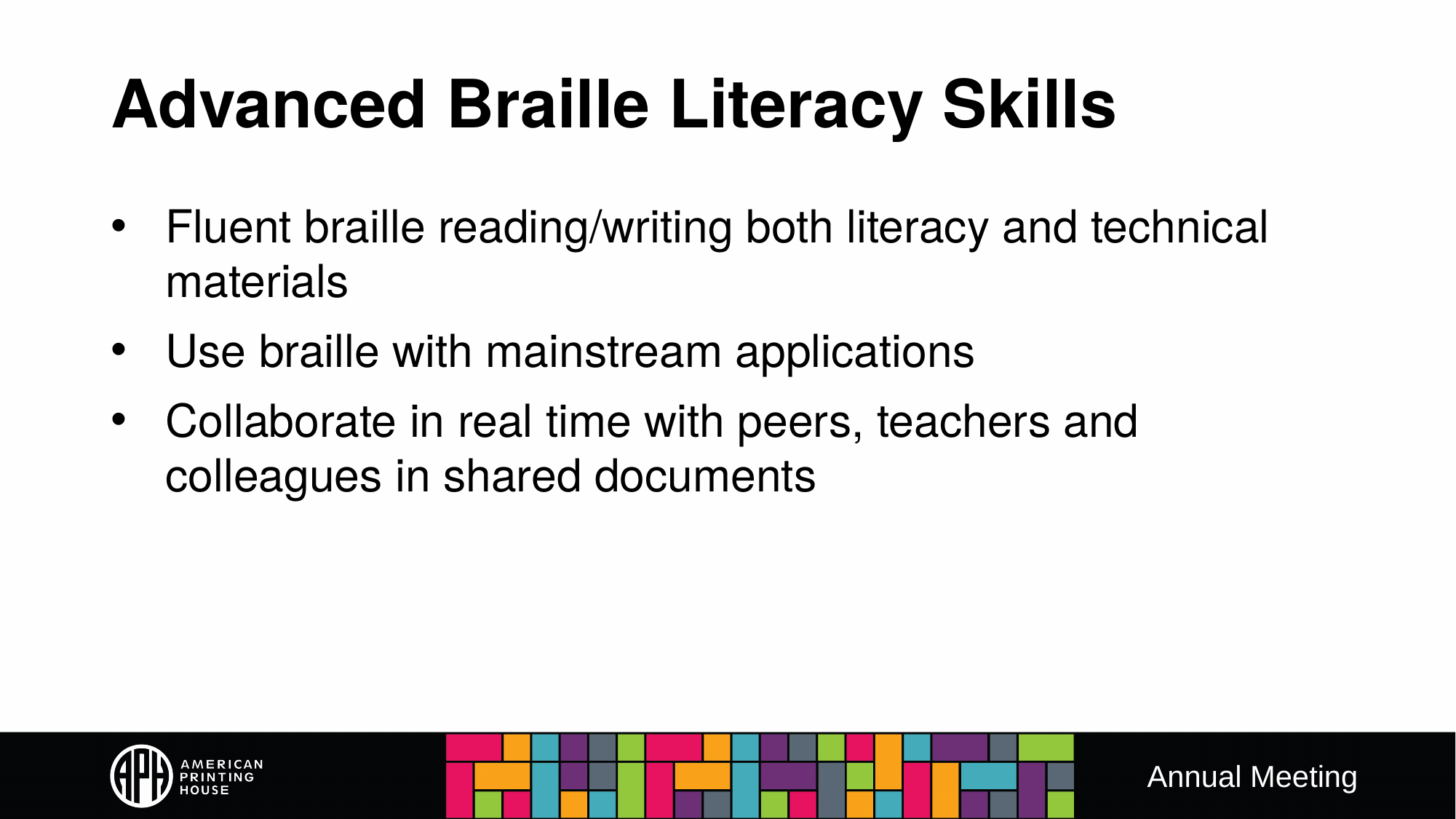

# Advanced Braille Literacy Skills
Fluent braille reading/writing both literacy and technical materials
Use braille with mainstream applications
Collaborate in real time with peers, teachers and colleagues in shared documents